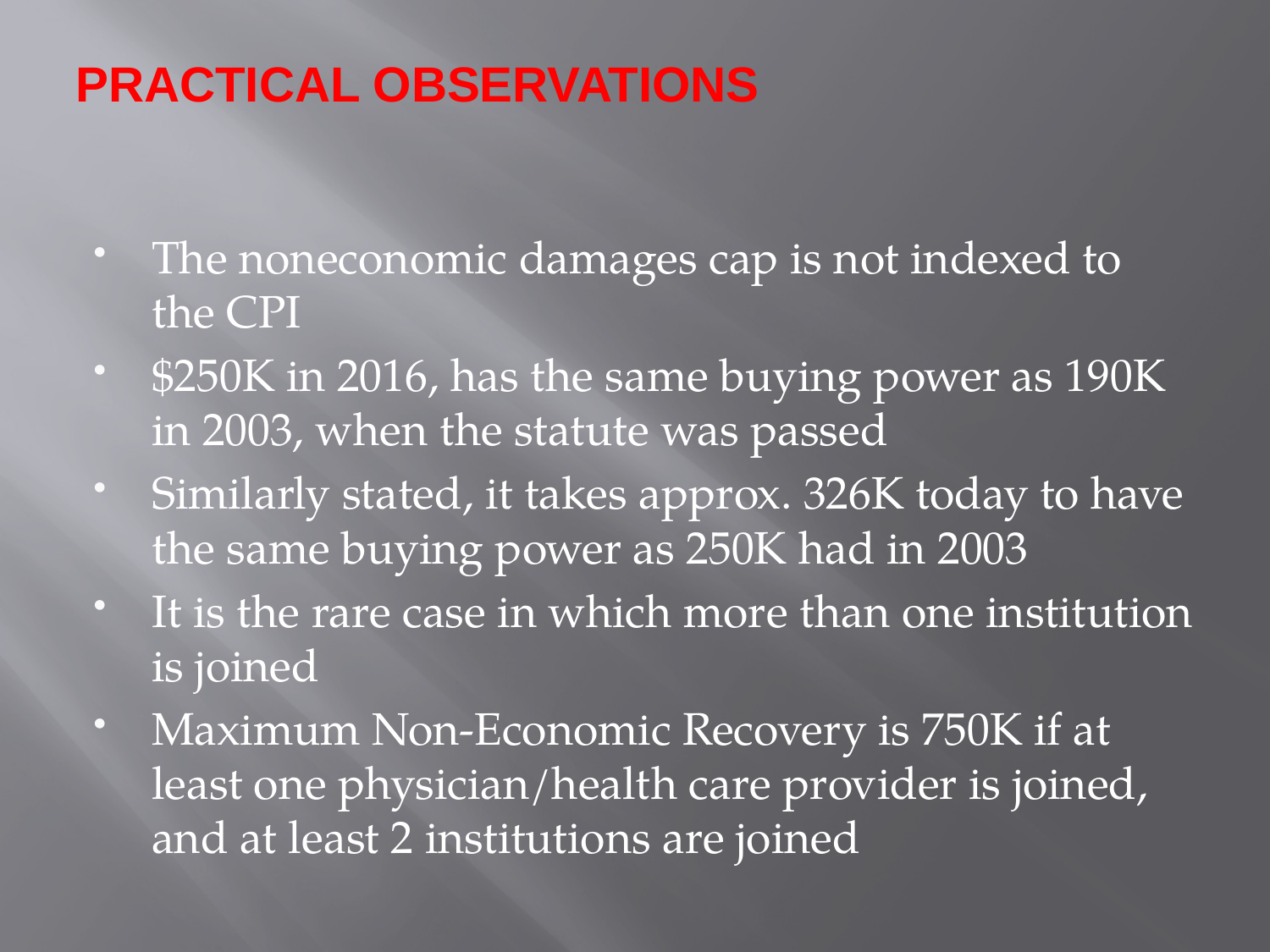

# PRACTICAL OBSERVATIONS
The noneconomic damages cap is not indexed to the CPI
$250K in 2016, has the same buying power as 190K in 2003, when the statute was passed
Similarly stated, it takes approx. 326K today to have the same buying power as 250K had in 2003
It is the rare case in which more than one institution is joined
Maximum Non-Economic Recovery is 750K if at least one physician/health care provider is joined, and at least 2 institutions are joined